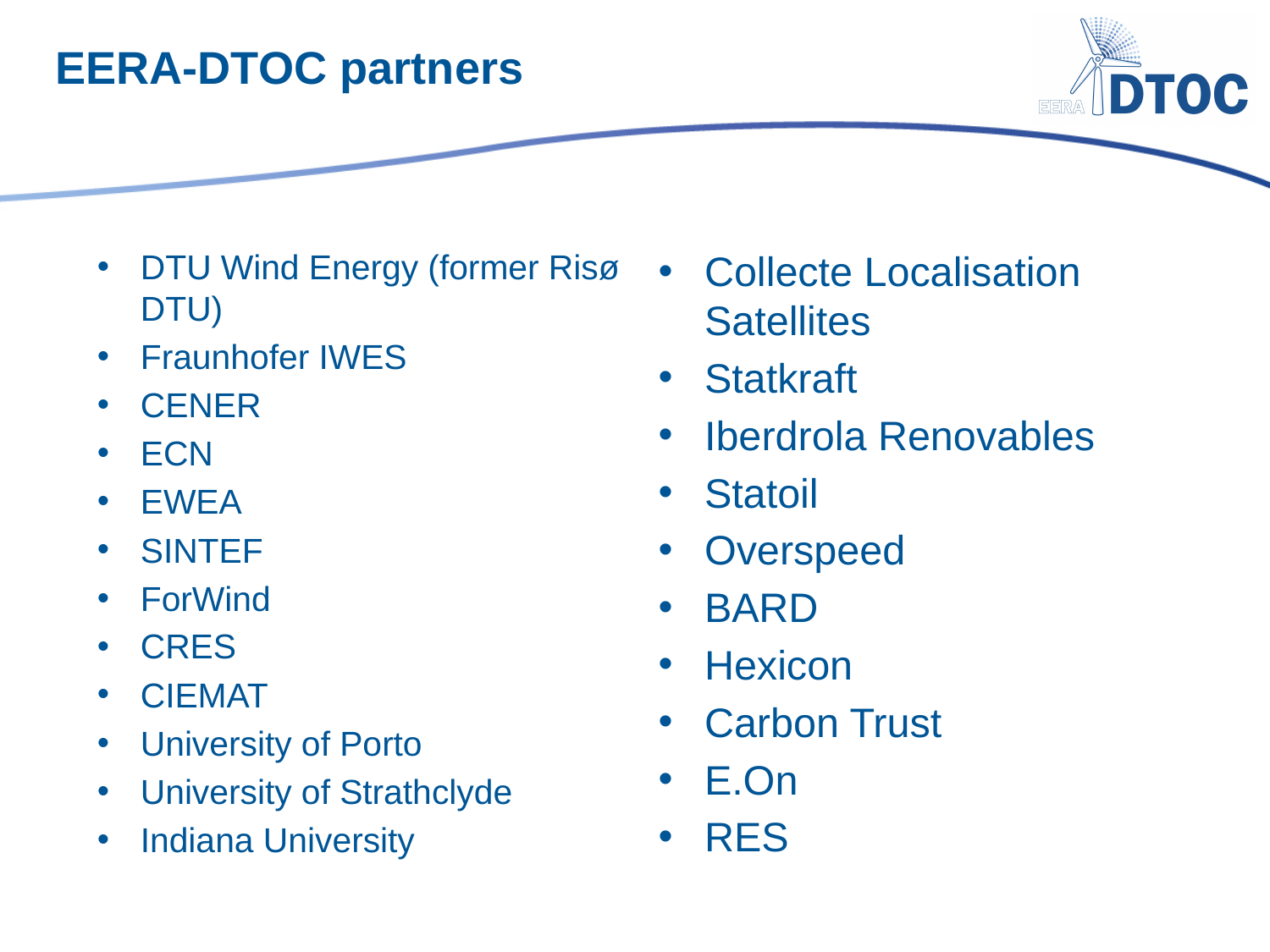

# EERA-DTOC partners
DTU Wind Energy (former Risø DTU)
Fraunhofer IWES
CENER
ECN
EWEA
SINTEF
ForWind
CRES
CIEMAT
University of Porto
University of Strathclyde
Indiana University
Collecte Localisation Satellites
Statkraft
Iberdrola Renovables
Statoil
Overspeed
BARD
Hexicon
Carbon Trust
E.On
RES